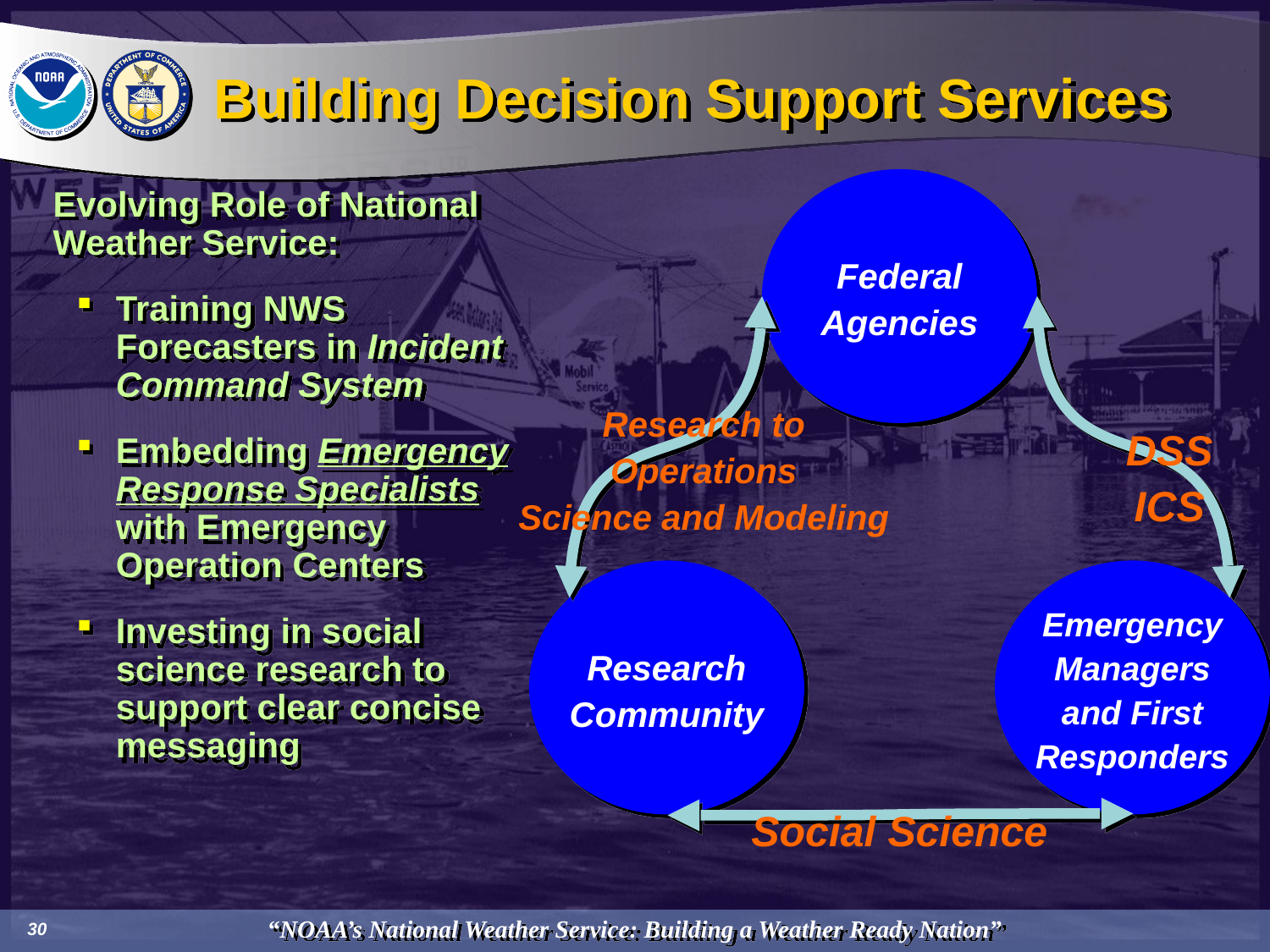

Building Decision Support Services
Federal Agencies
Evolving Role of National Weather Service:
Training NWS Forecasters in Incident Command System
Embedding Emergency Response Specialists with Emergency Operation Centers
Investing in social science research to support clear concise messaging

Research to Operations
Science and Modeling
DSS ICS
Research Community
Emergency Managers and First Responders
Social Science
30